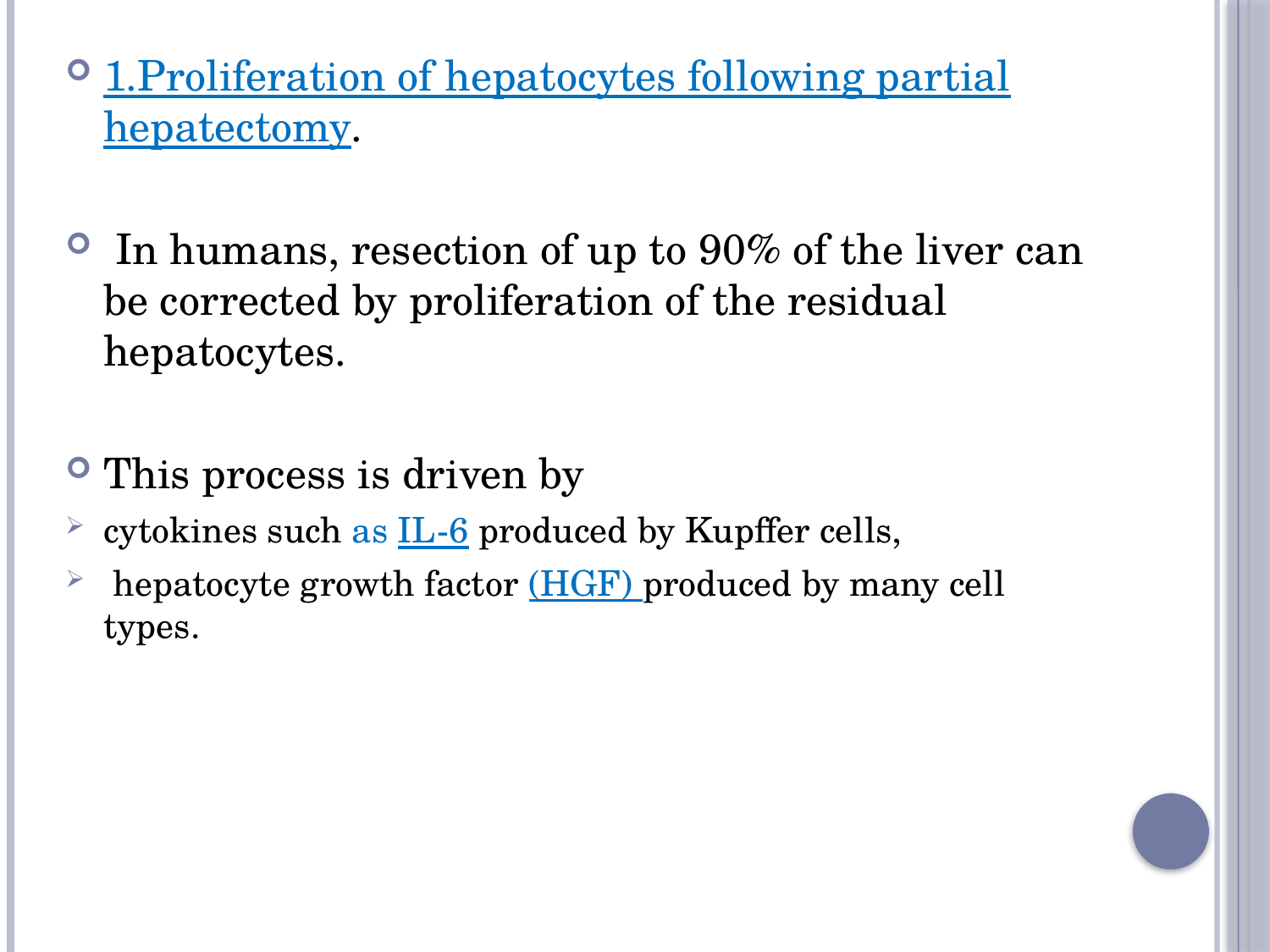

1.Proliferation of hepatocytes following partial hepatectomy.

 In humans, resection of up to 90% of the liver can be corrected by proliferation of the residual hepatocytes.

This process is driven by
cytokines such as IL-6 produced by Kupffer cells,
 hepatocyte growth factor (HGF) produced by many cell types.